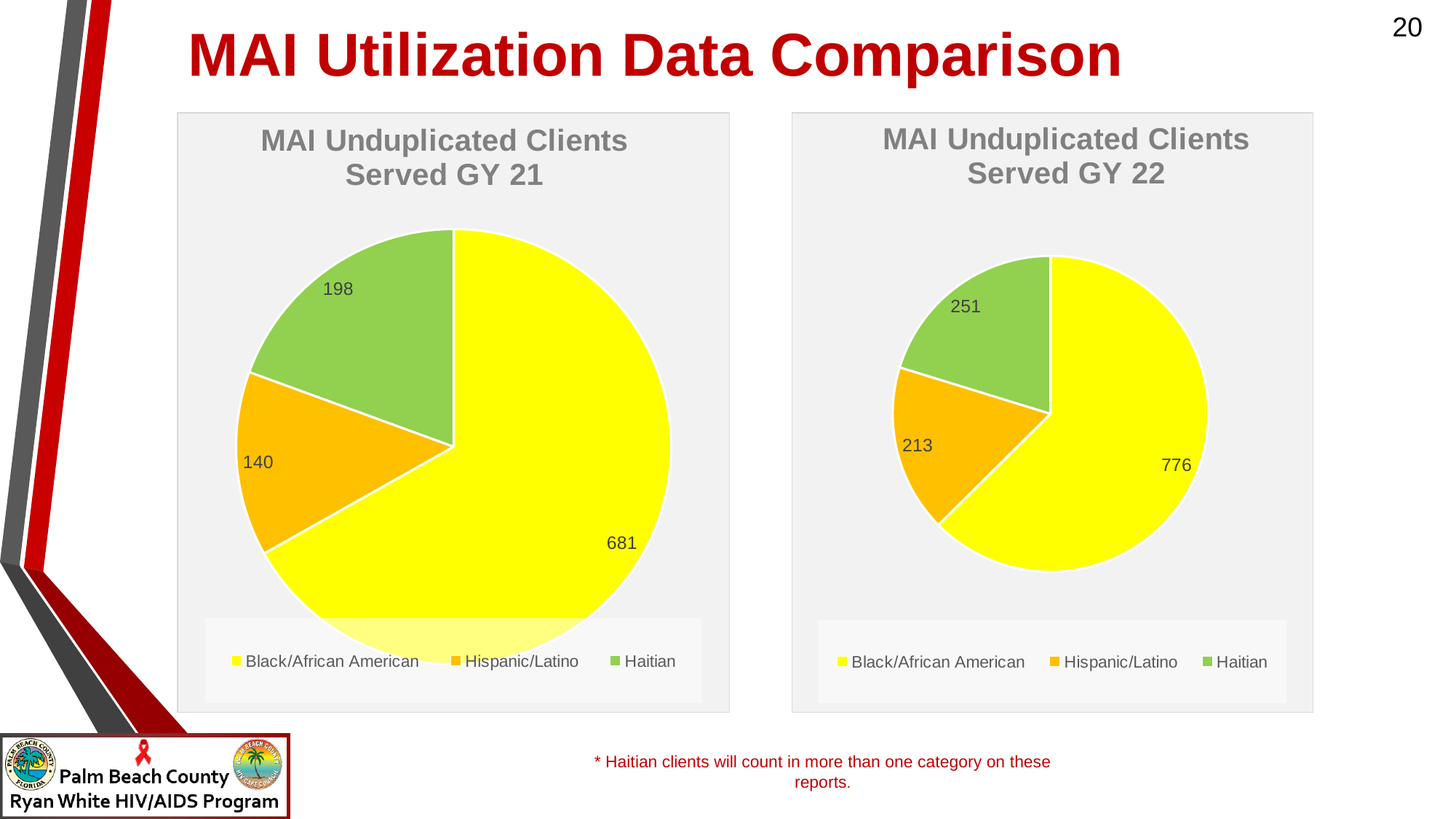

# MAI Utilization Data Comparison

### Chart: MAI Unduplicated Clients Served GY 21

| Category | Sales |
|---|---|
| Black/African American | 681.0 |
| Hispanic/Latino | 140.0 |
| Haitian | 198.0 |

### Chart: MAI Unduplicated Clients Served GY 22

| Category | Sales |
|---|---|
| Black/African American | 776.0 |
| Hispanic/Latino | 213.0 |
| Haitian | 251.0 |
* Haitian clients will count in more than one category on these reports.